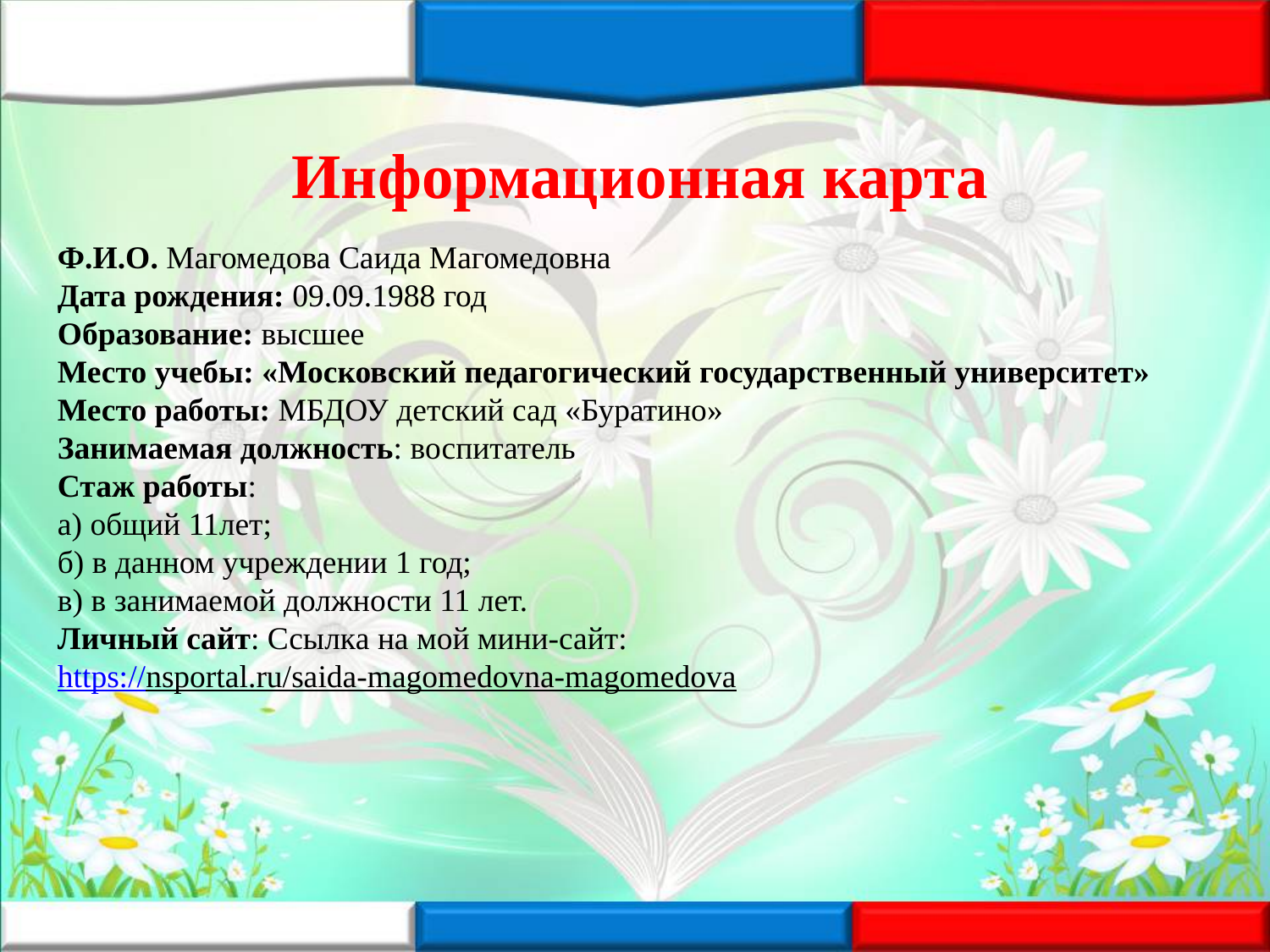

#

Информационная карта

Ф.И.О. Магомедова Саида Магомедовна
Дата рождения: 09.09.1988 год
Образование: высшее
Место учебы: «Московский педагогический государственный университет»
Место работы: МБДОУ детский сад «Буратино»
Занимаемая должность: воспитатель
Стаж работы:
а) общий 11лет;
б) в данном учреждении 1 год;
в) в занимаемой должности 11 лет.
Личный сайт: Ссылка на мой мини-сайт:
https://nsportal.ru/saida-magomedovna-magomedova